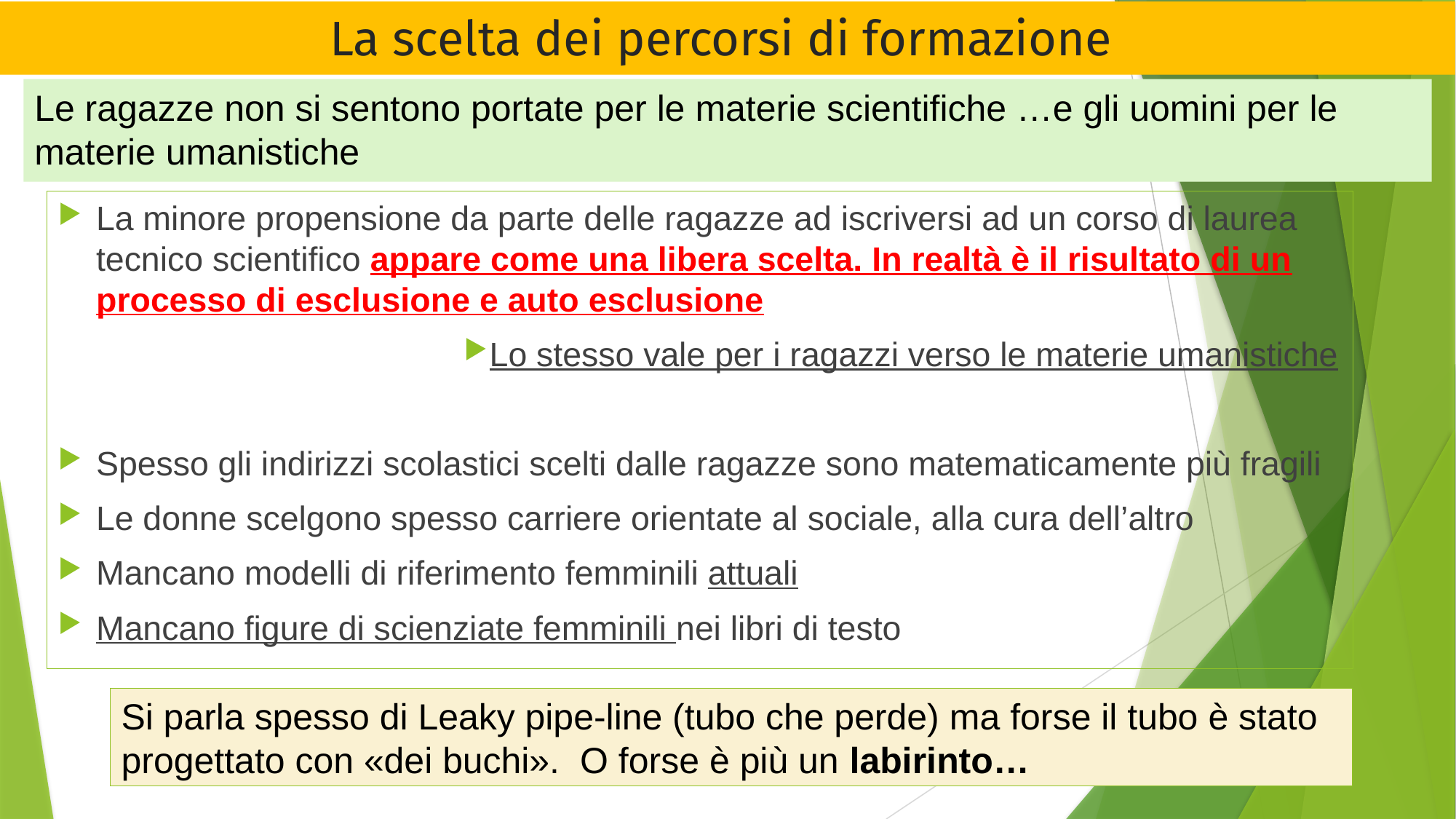

La scelta dei percorsi di formazione
# Le ragazze non si sentono portate per le materie scientifiche …e gli uomini per le materie umanistiche
La minore propensione da parte delle ragazze ad iscriversi ad un corso di laurea tecnico scientifico appare come una libera scelta. In realtà è il risultato di un processo di esclusione e auto esclusione
Lo stesso vale per i ragazzi verso le materie umanistiche

Spesso gli indirizzi scolastici scelti dalle ragazze sono matematicamente più fragili
Le donne scelgono spesso carriere orientate al sociale, alla cura dell’altro
Mancano modelli di riferimento femminili attuali
Mancano figure di scienziate femminili nei libri di testo
Si parla spesso di Leaky pipe-line (tubo che perde) ma forse il tubo è stato progettato con «dei buchi».  O forse è più un labirinto…
18